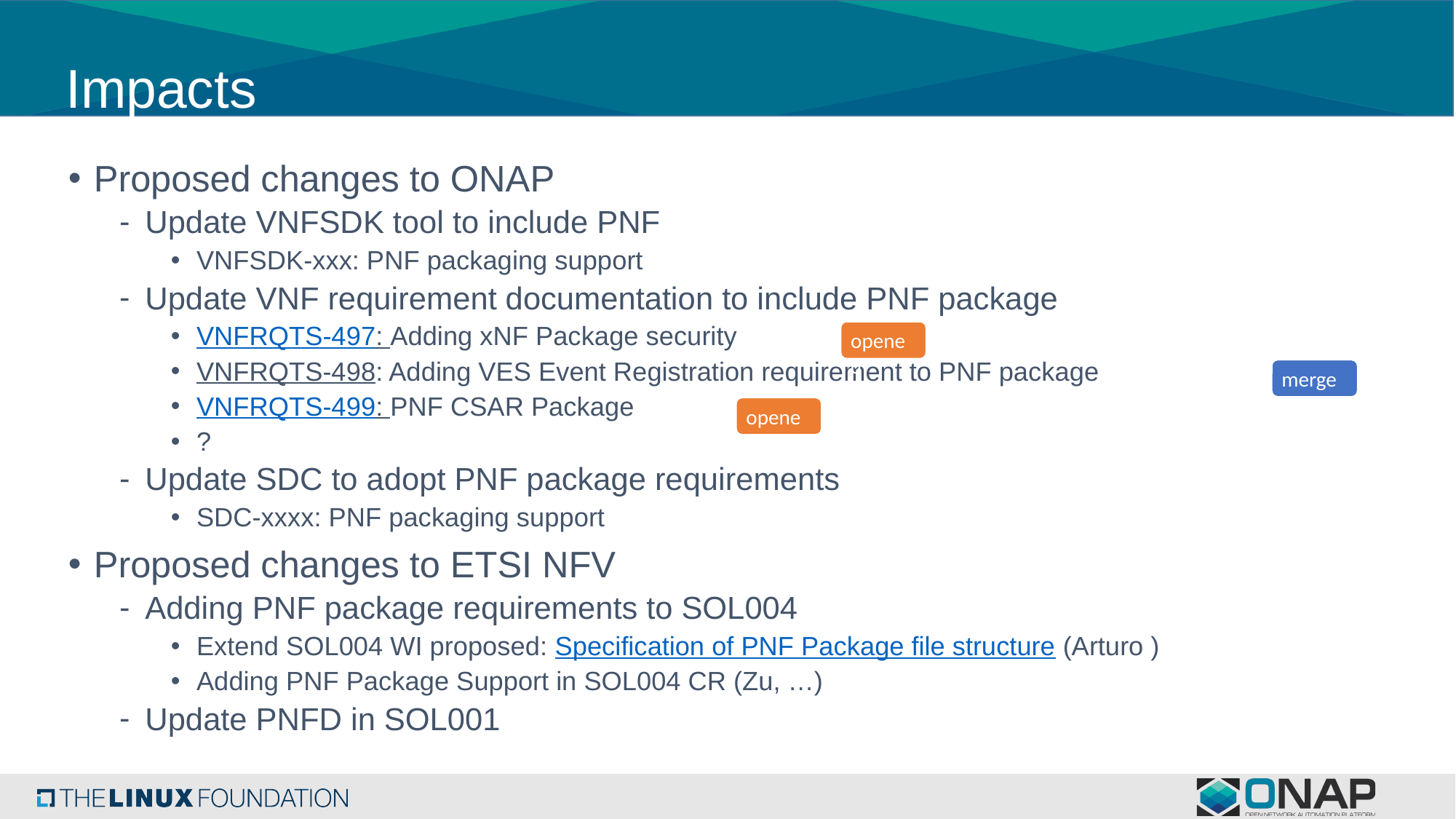

# Impacts
Proposed changes to ONAP
Update VNFSDK tool to include PNF
VNFSDK-xxx: PNF packaging support
Update VNF requirement documentation to include PNF package
VNFRQTS-497: Adding xNF Package security
VNFRQTS-498: Adding VES Event Registration requirement to PNF package
VNFRQTS-499: PNF CSAR Package
?
Update SDC to adopt PNF package requirements
SDC-xxxx: PNF packaging support
Proposed changes to ETSI NFV
Adding PNF package requirements to SOL004
Extend SOL004 WI proposed: Specification of PNF Package file structure (Arturo )
Adding PNF Package Support in SOL004 CR (Zu, …)
Update PNFD in SOL001
opened
merged
opened